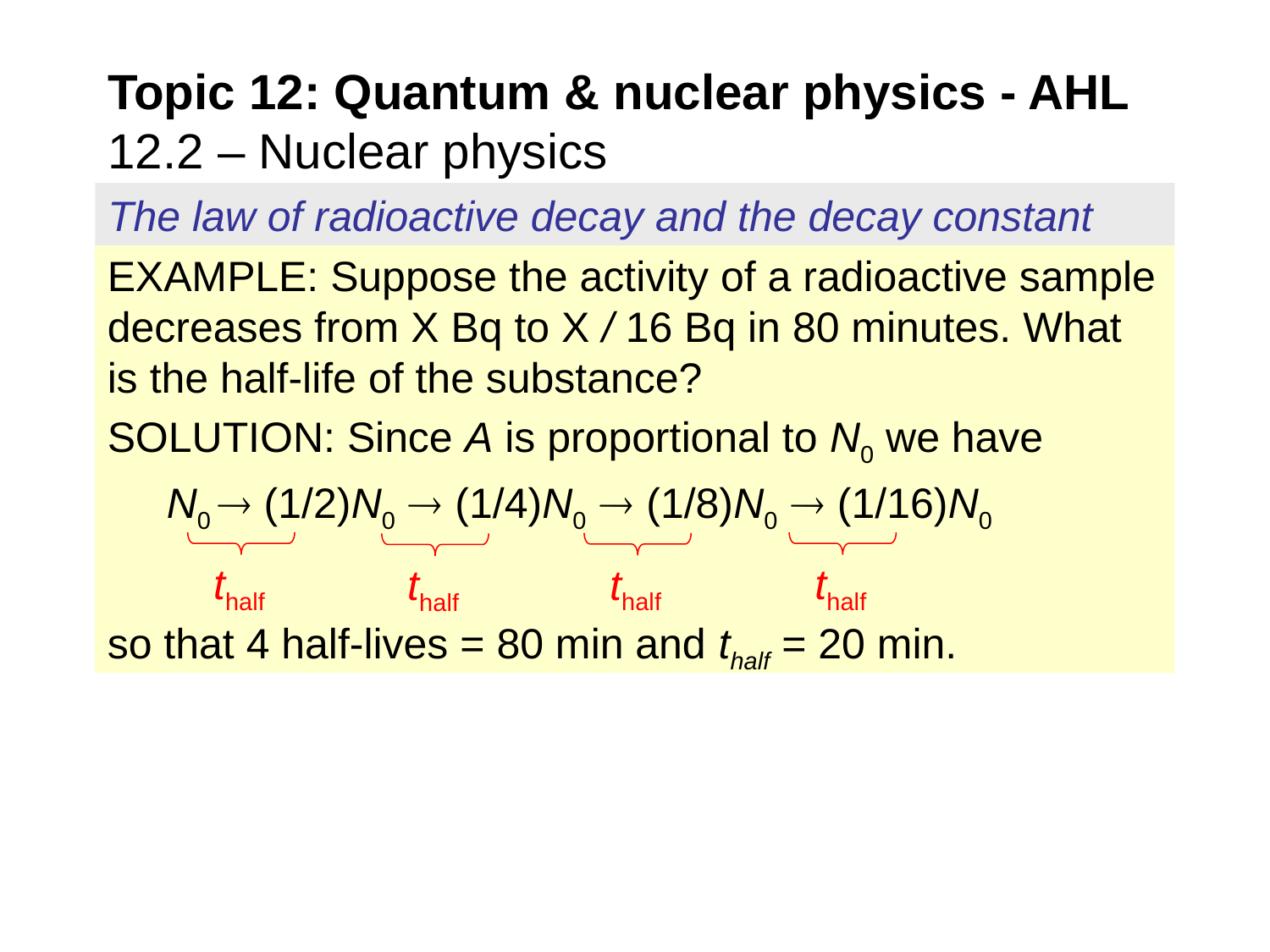

Topic 12: Quantum & nuclear physics - AHL
12.2 – Nuclear physics
The law of radioactive decay and the decay constant
EXAMPLE: Suppose the activity of a radioactive sample decreases from X Bq to X / 16 Bq in 80 minutes. What is the half-life of the substance?
SOLUTION: Since A is proportional to N0 we have
     N0 → (1/2)N0  → (1/4)N0  → (1/8)N0  → (1/16)N0

so that 4 half-lives = 80 min and thalf = 20 min.

thalf

thalf

thalf

thalf